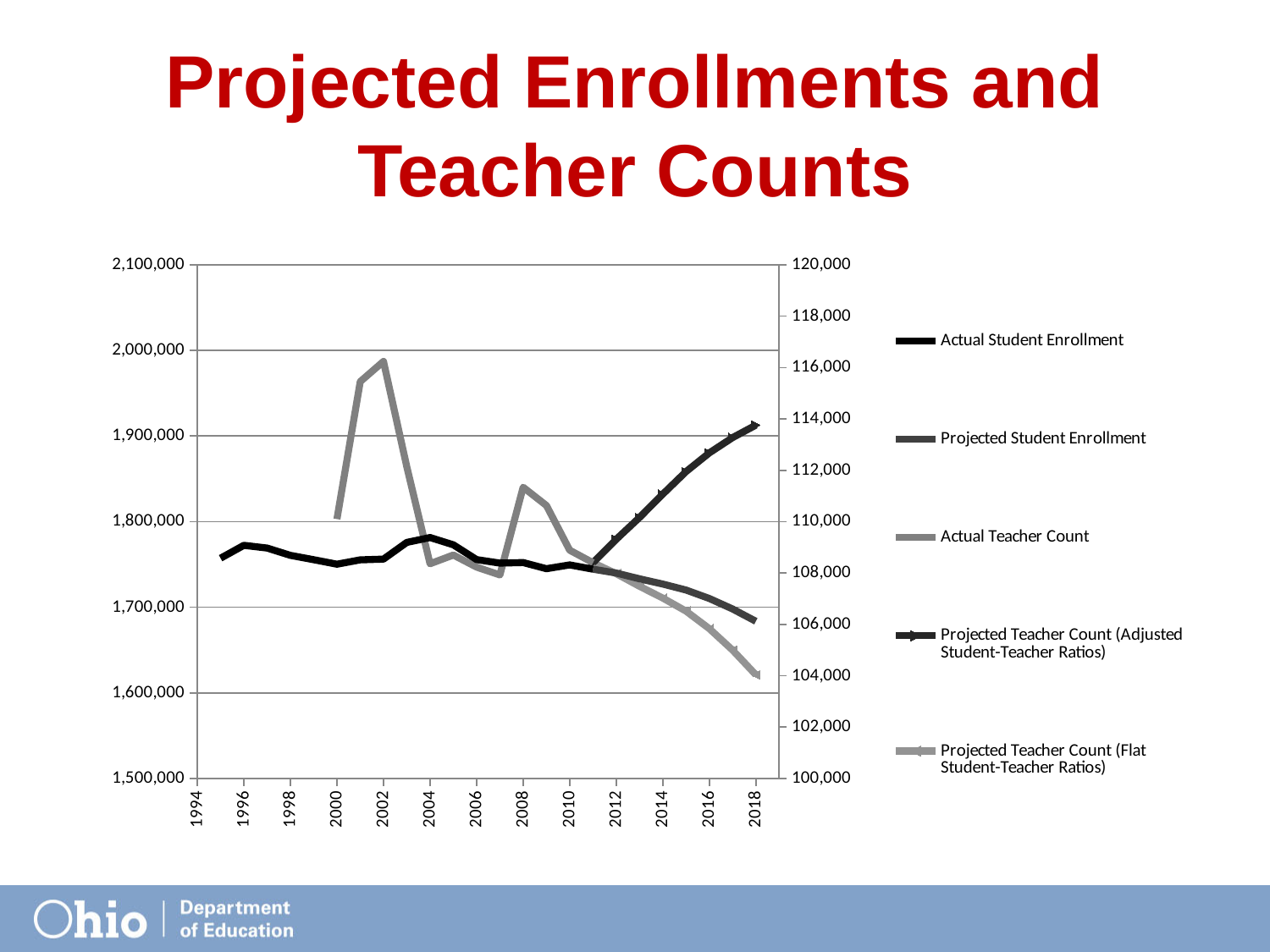

# Projected Enrollments and Teacher Counts

### Chart

| Category | Actual Student Enrollment | Projected Student Enrollment | Actual Teacher Count | Projected Teacher Count (Adjusted Student-Teacher Ratios) | Projected Teacher Count (Flat Student-Teacher Ratios) |
|---|---|---|---|---|---|